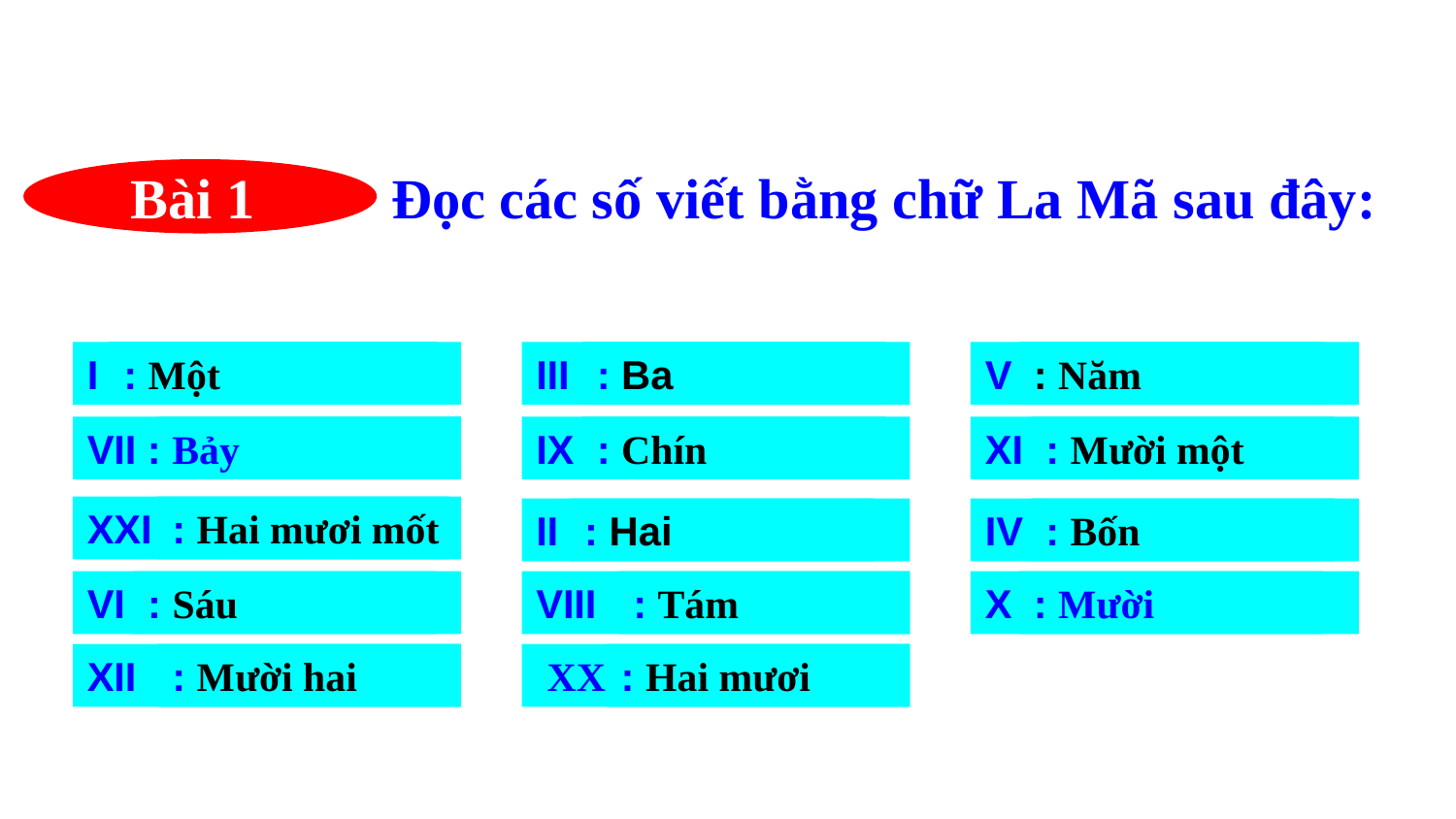

Đọc các số viết bằng chữ La Mã sau đây:
Bài 1
: Một
I ;
III
: Ba
V ;
: Năm
VII :
Bảy
IX ;
: Chín
XI ;
: Mười một
XXI
: Hai mươi mốt
II ;
: Hai
IV ;
: Bốn
VI ;
: Sáu
VIII
: Tám
X ;
: Mười
XII
: Mười hai
 XX
: Hai mươi